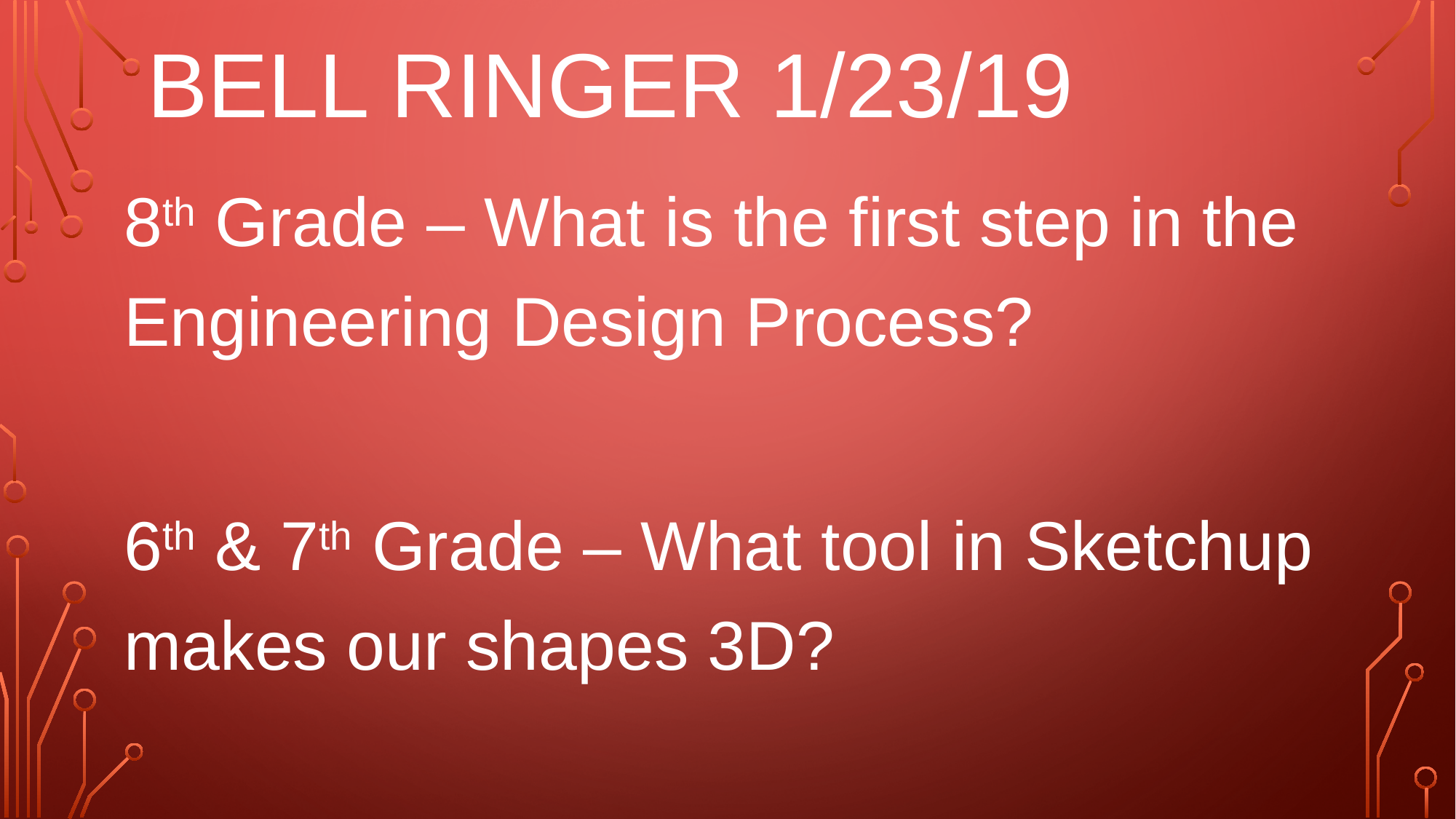

# Bell Ringer 1/23/19

8th Grade – What is the first step in the Engineering Design Process?

6th & 7th Grade – What tool in Sketchup makes our shapes 3D?